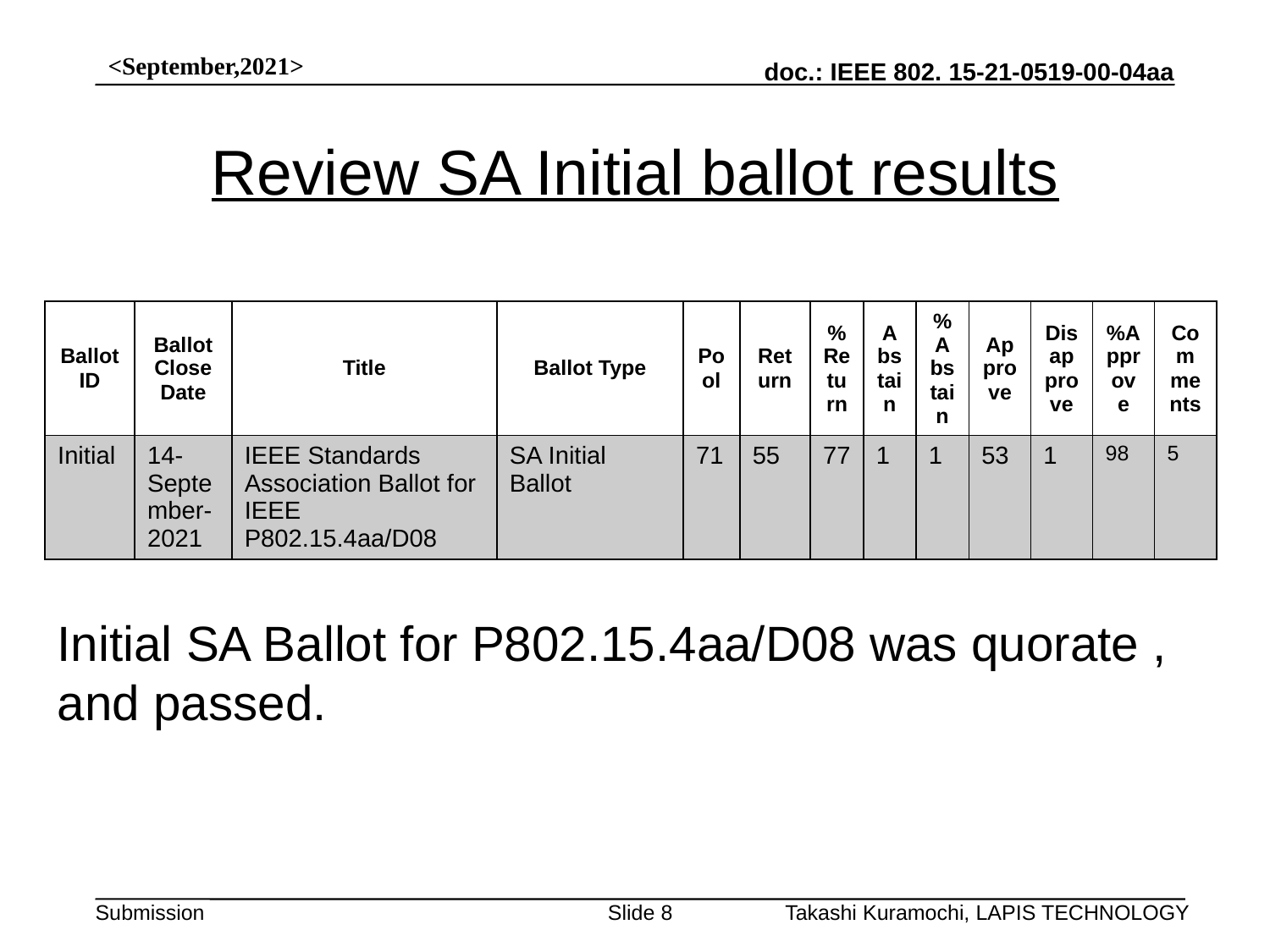

<September,2021>
# Review SA Initial ballot results
| Ballot ID | Ballot Close Date | Title | Ballot Type | Pool | Return | %Return | Abstain | %Abstain | Approve | Disapprove | %Approve | Comments |
| --- | --- | --- | --- | --- | --- | --- | --- | --- | --- | --- | --- | --- |
| Initial | 14-September-2021 | IEEE Standards Association Ballot for IEEE P802.15.4aa/D08 | SA Initial Ballot | 71 | 55 | 77 | 1 | 1 | 53 | 1 | 98 | 5 |
Initial SA Ballot for P802.15.4aa/D08 was quorate , and passed.
Slide 8
Takashi Kuramochi, LAPIS TECHNOLOGY